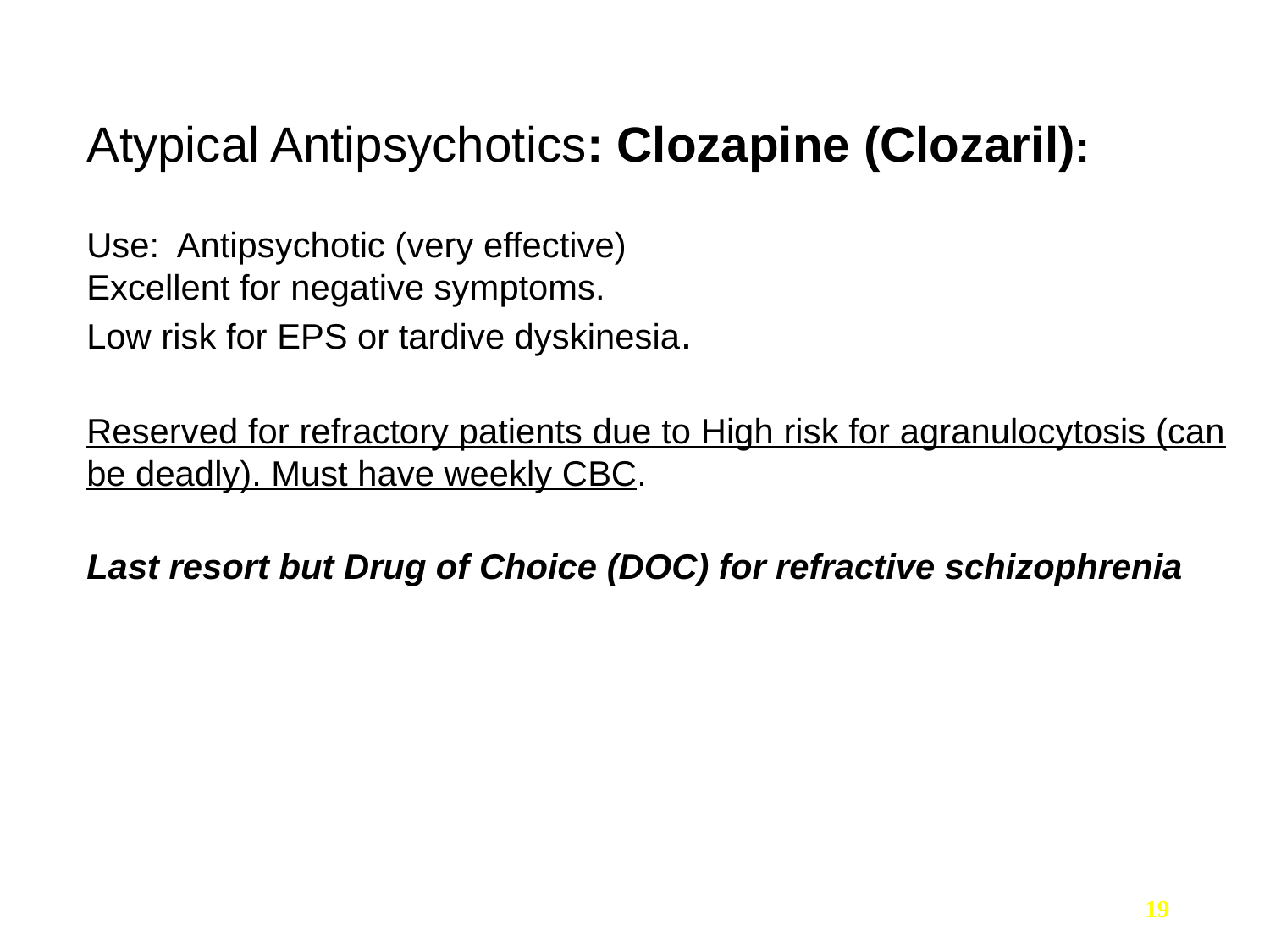

0
Atypical Antipsychotics: Clozapine (Clozaril):

Use:  Antipsychotic (very effective)
Excellent for negative symptoms.
Low risk for EPS or tardive dyskinesia.

Reserved for refractory patients due to High risk for agranulocytosis (can be deadly). Must have weekly CBC.

Last resort but Drug of Choice (DOC) for refractive schizophrenia
19